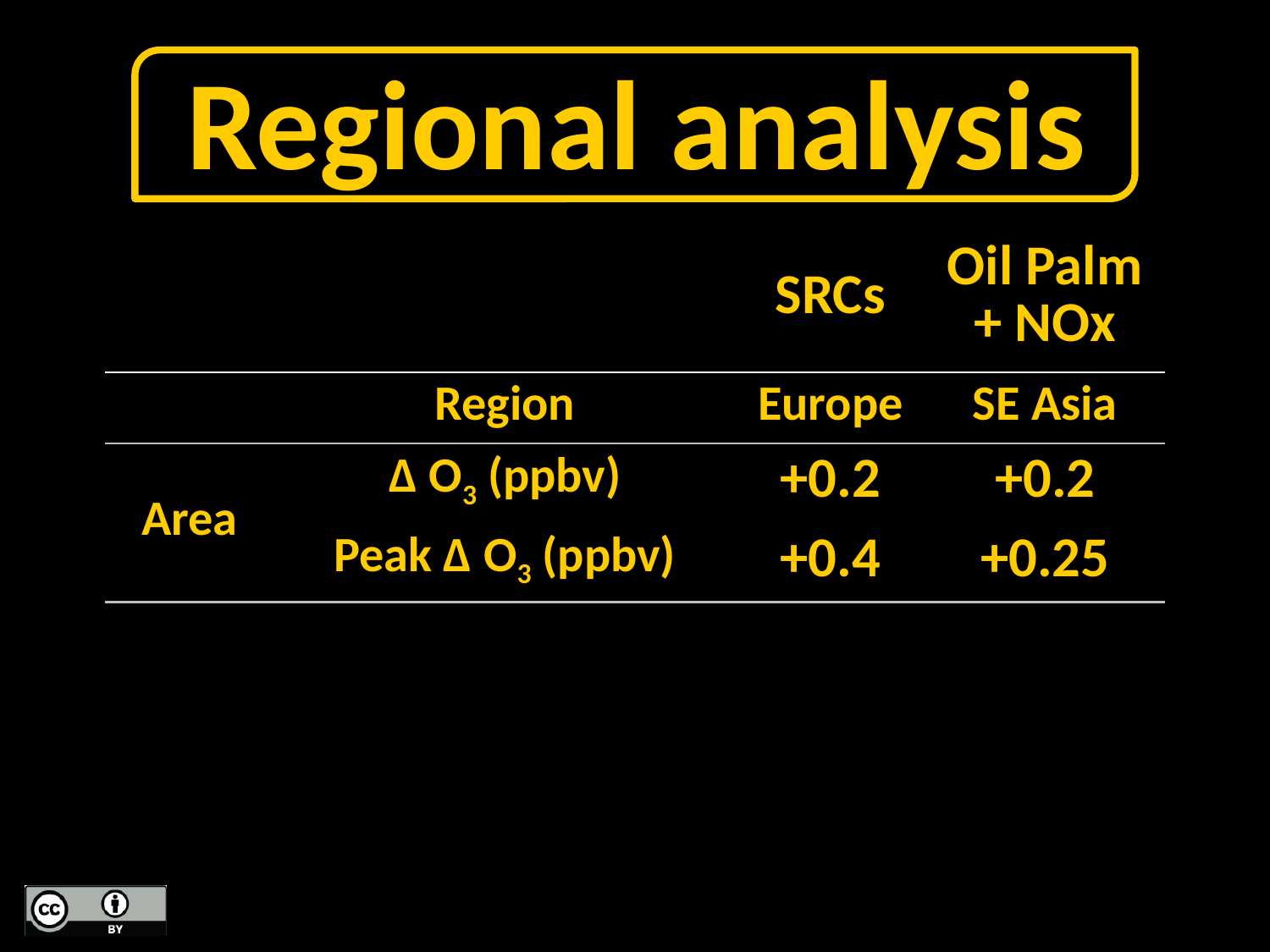

Regional analysis

|  |  | SRCs | Oil Palm + NOx |
| --- | --- | --- | --- |
|  | Region | Europe | SE Asia |
| Area | Δ O3 (ppbv) | +0.2 | +0.2 |
|  | Peak Δ O3 (ppbv) | +0.4 | +0.25 |
|  |  |  |  |
|  |  |  |  |